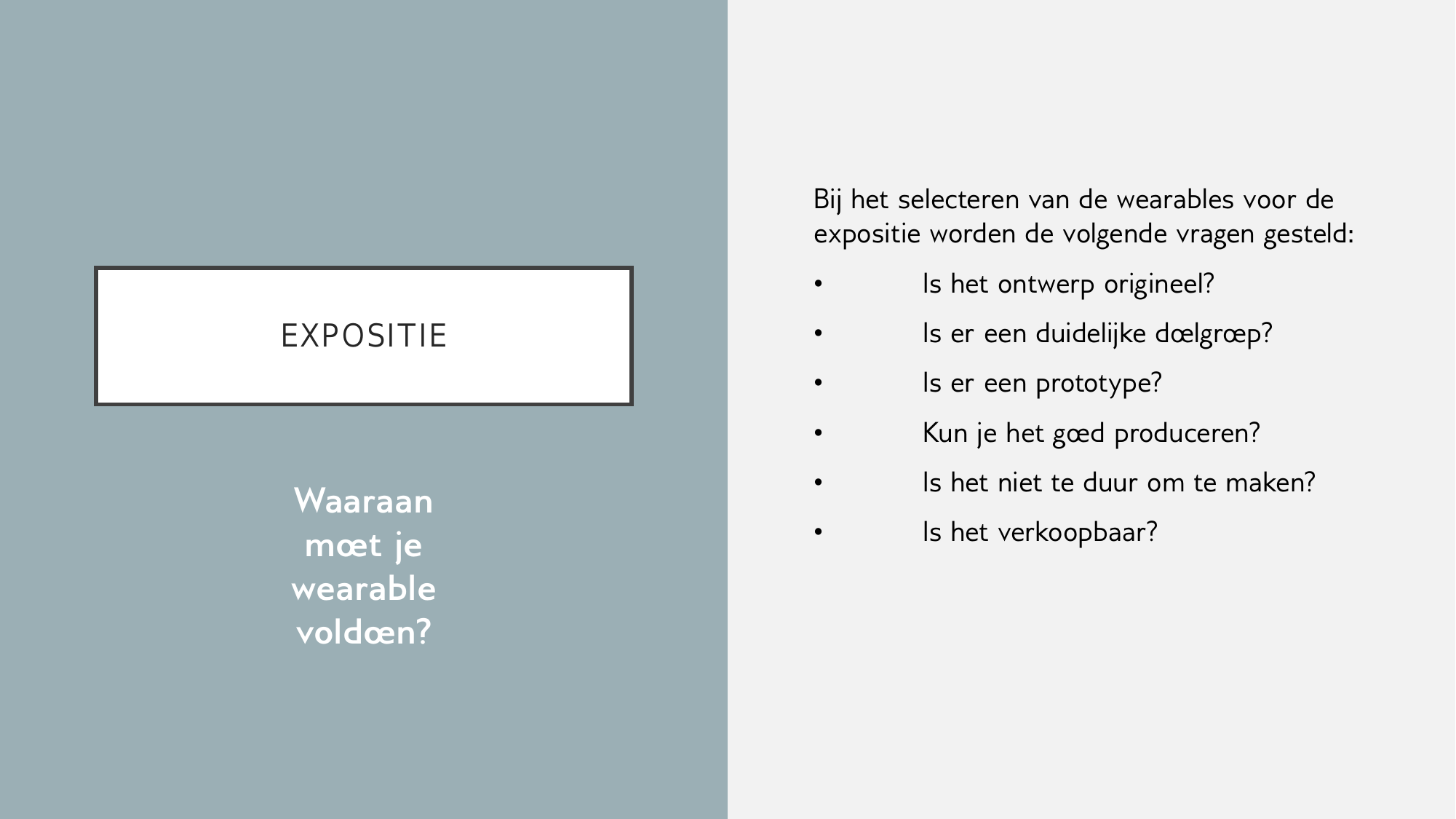

Bij het selecteren van de wearables voor de expositie worden de volgende vragen gesteld:
•	Is het ontwerp origineel?
•	Is er een duidelijke doelgroep?
•	Is er een prototype?
•	Kun je het goed produceren?
•	Is het niet te duur om te maken?
•	Is het verkoopbaar?
# EXPOSITIE
Waaraan moet je wearable voldoen?